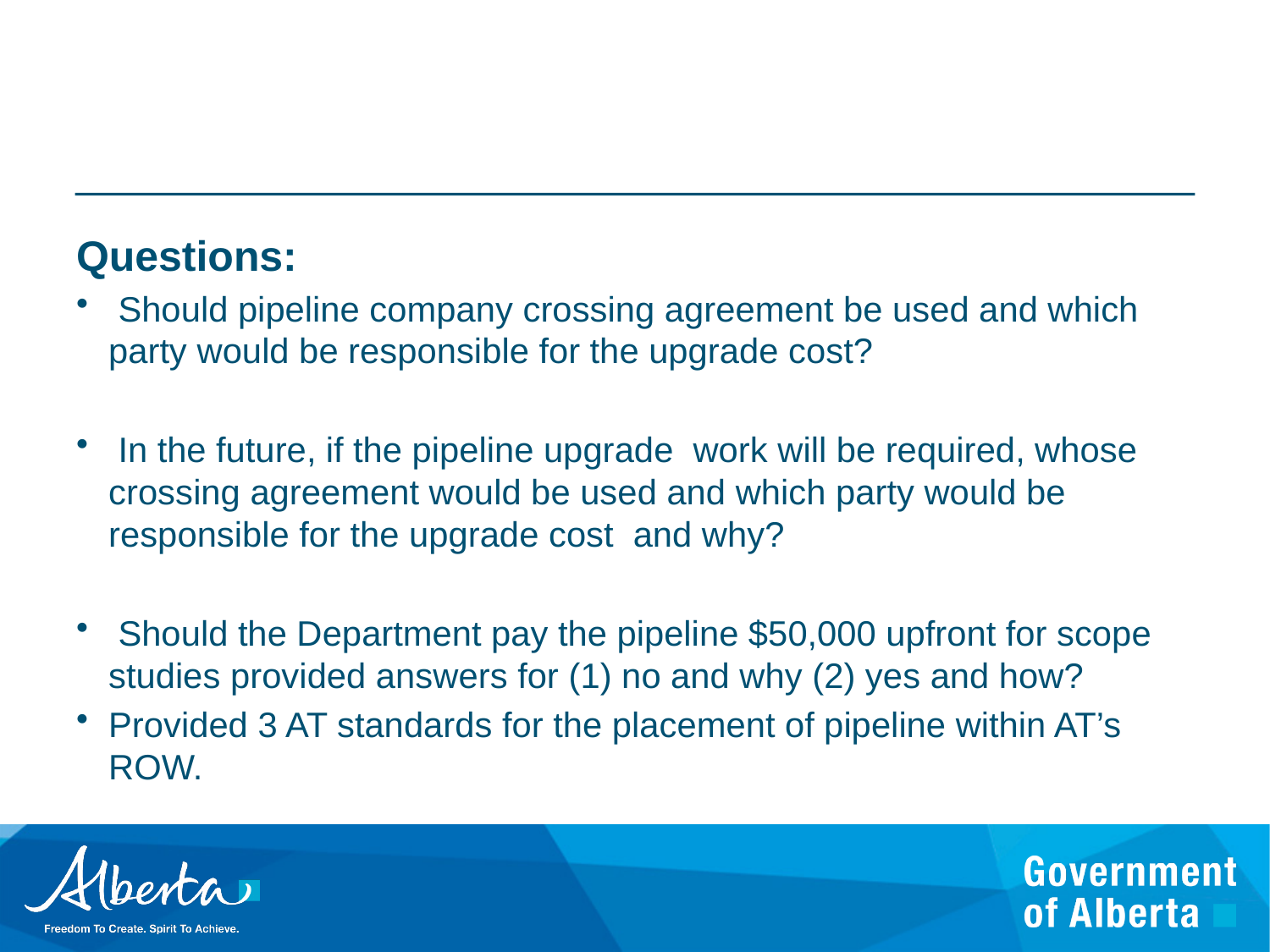

#
Questions:
 Should pipeline company crossing agreement be used and which party would be responsible for the upgrade cost?

 In the future, if the pipeline upgrade  work will be required, whose crossing agreement would be used and which party would be responsible for the upgrade cost  and why?

 Should the Department pay the pipeline $50,000 upfront for scope studies provided answers for (1) no and why (2) yes and how?
Provided 3 AT standards for the placement of pipeline within AT’s ROW.